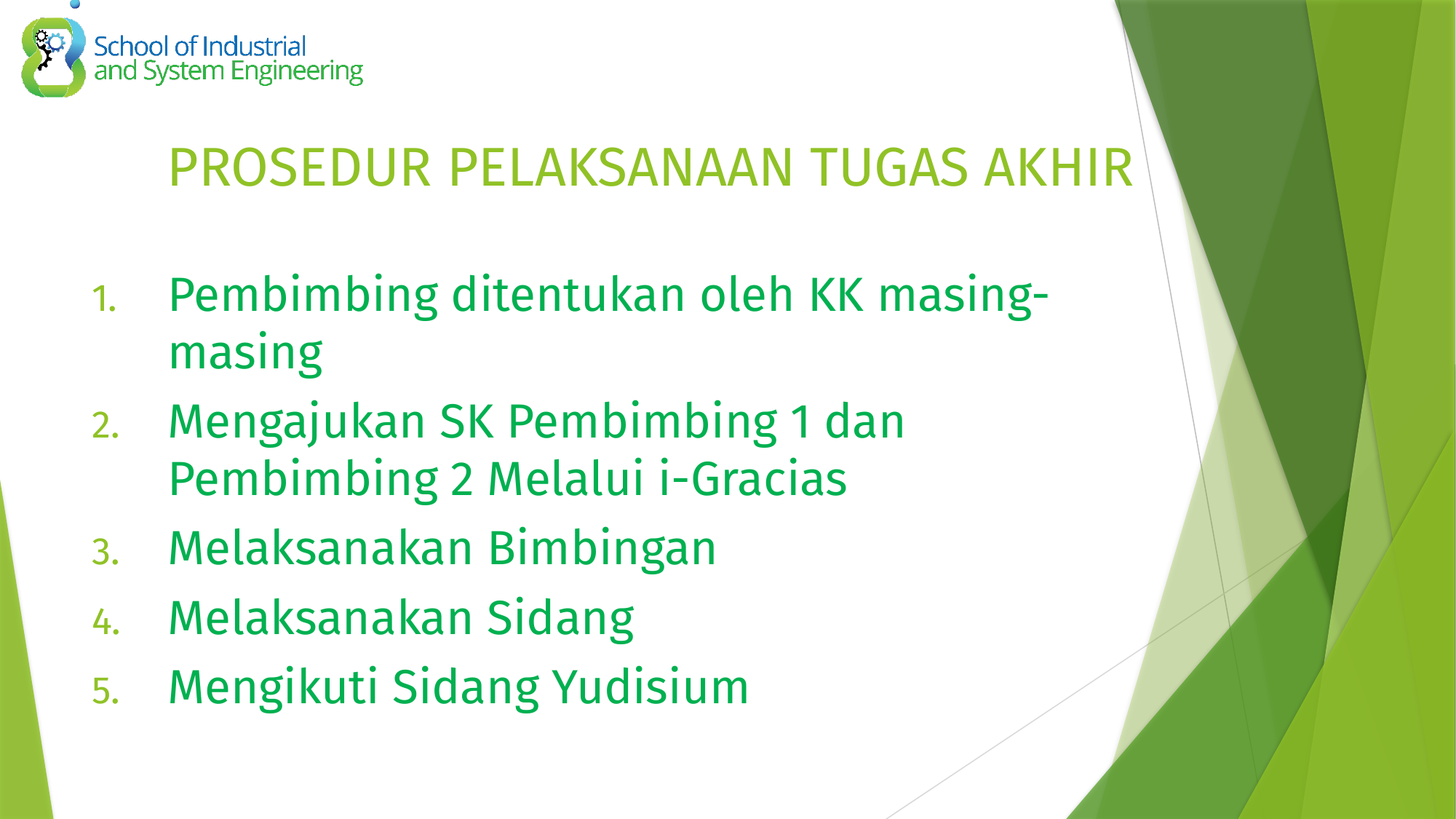

# PROSEDUR PELAKSANAAN TUGAS AKHIR
Pembimbing ditentukan oleh KK masing-masing
Mengajukan SK Pembimbing 1 dan Pembimbing 2 Melalui i-Gracias
Melaksanakan Bimbingan
Melaksanakan Sidang
Mengikuti Sidang Yudisium